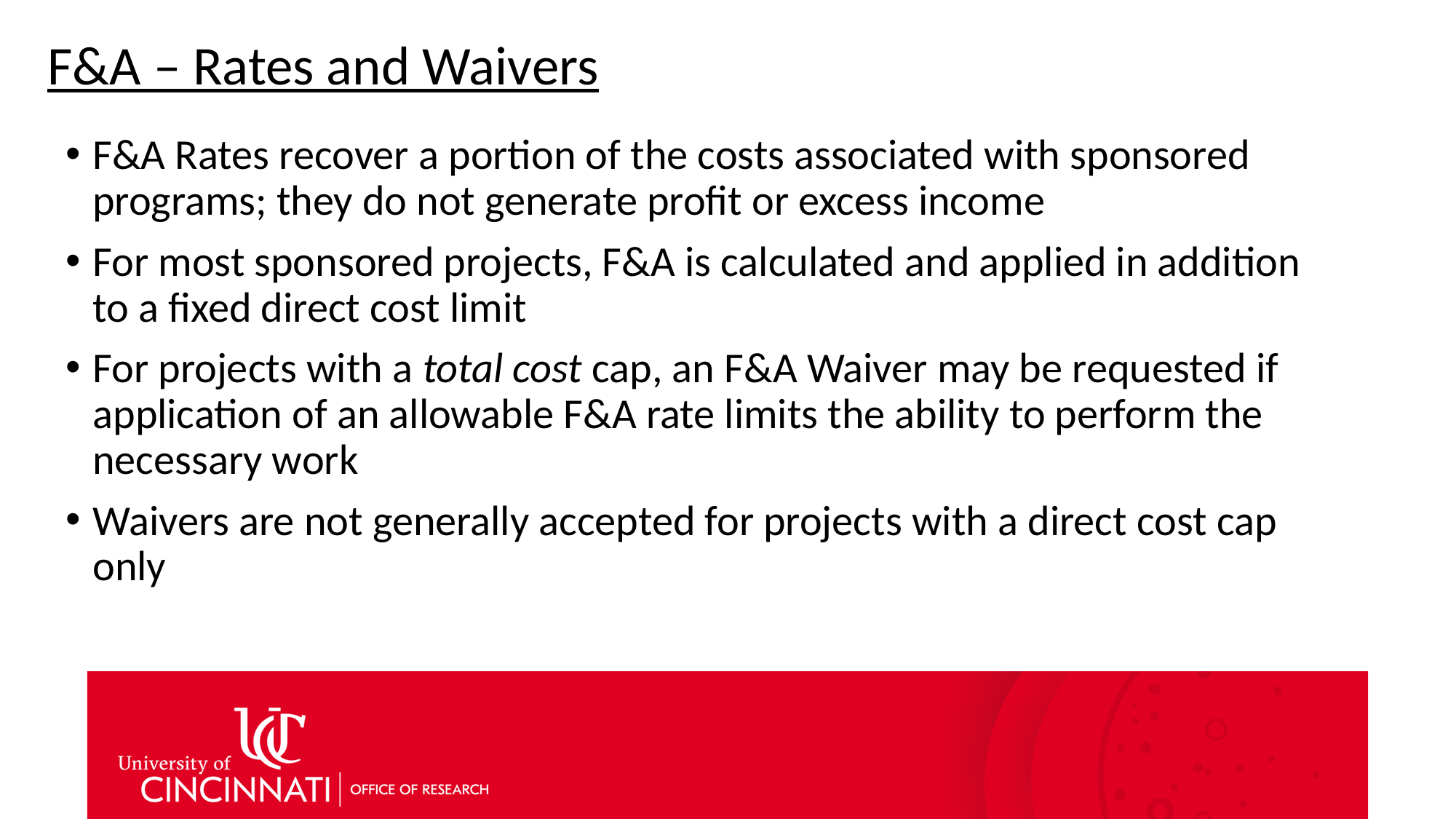

# F&A – Rates and Waivers
F&A Rates recover a portion of the costs associated with sponsored programs; they do not generate profit or excess income
For most sponsored projects, F&A is calculated and applied in addition to a fixed direct cost limit
For projects with a total cost cap, an F&A Waiver may be requested if application of an allowable F&A rate limits the ability to perform the necessary work
Waivers are not generally accepted for projects with a direct cost cap only